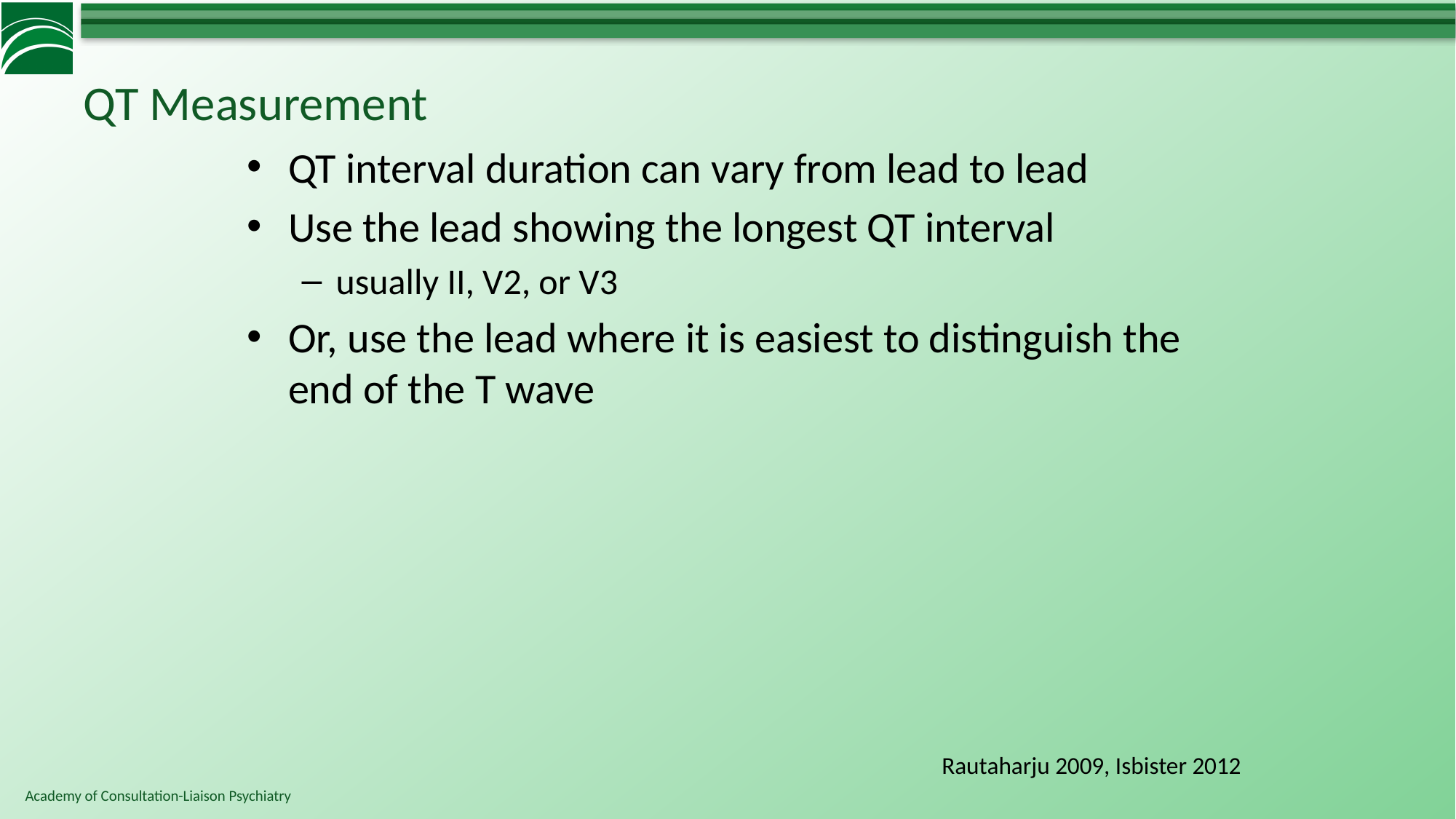

# QT Measurement
QT interval duration can vary from lead to lead
Use the lead showing the longest QT interval
usually II, V2, or V3
Or, use the lead where it is easiest to distinguish the end of the T wave
Rautaharju 2009, Isbister 2012